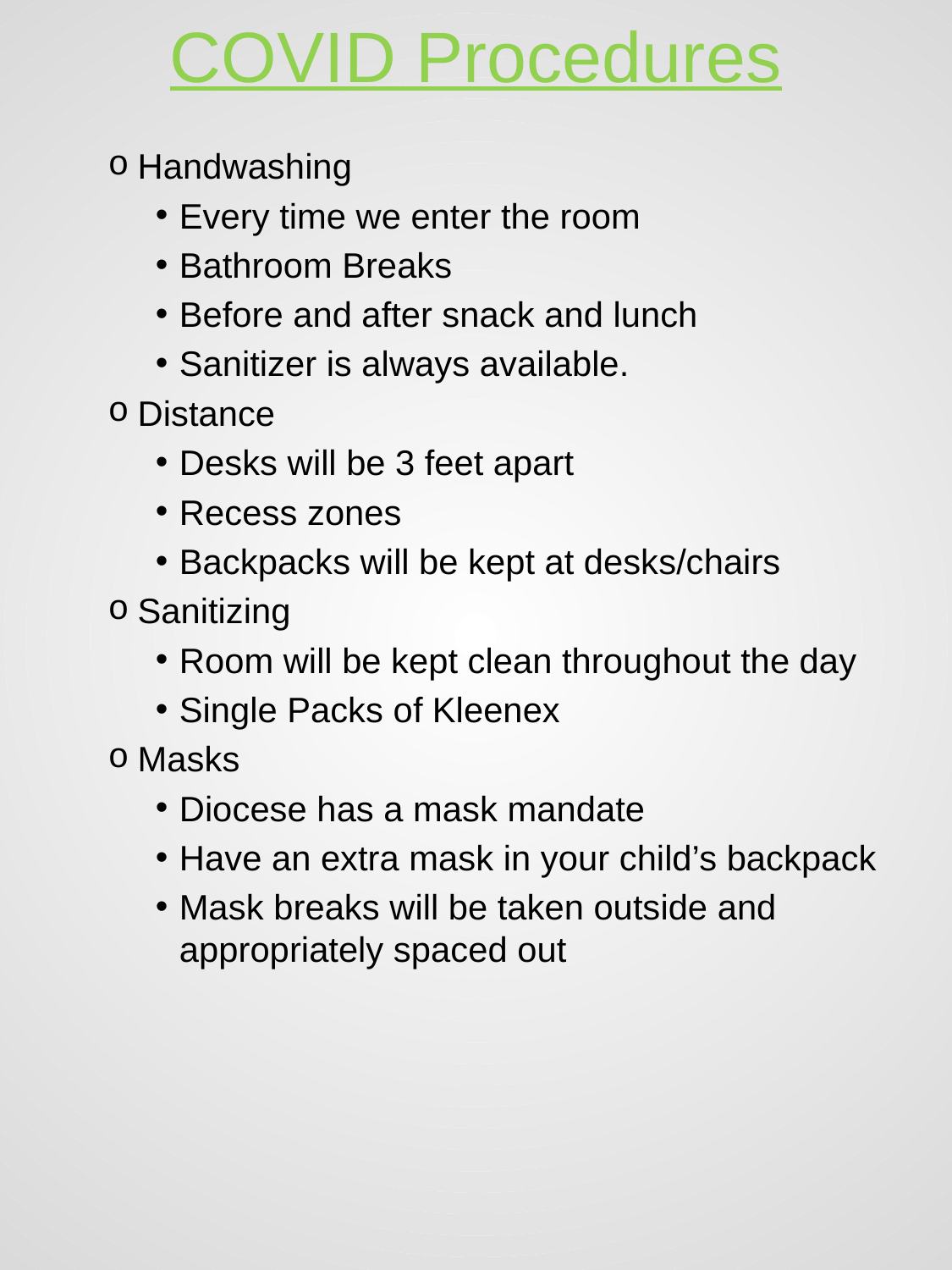

# COVID Procedures
Handwashing
Every time we enter the room
Bathroom Breaks
Before and after snack and lunch
Sanitizer is always available.
Distance
Desks will be 3 feet apart
Recess zones
Backpacks will be kept at desks/chairs
Sanitizing
Room will be kept clean throughout the day
Single Packs of Kleenex
Masks
Diocese has a mask mandate
Have an extra mask in your child’s backpack
Mask breaks will be taken outside and appropriately spaced out